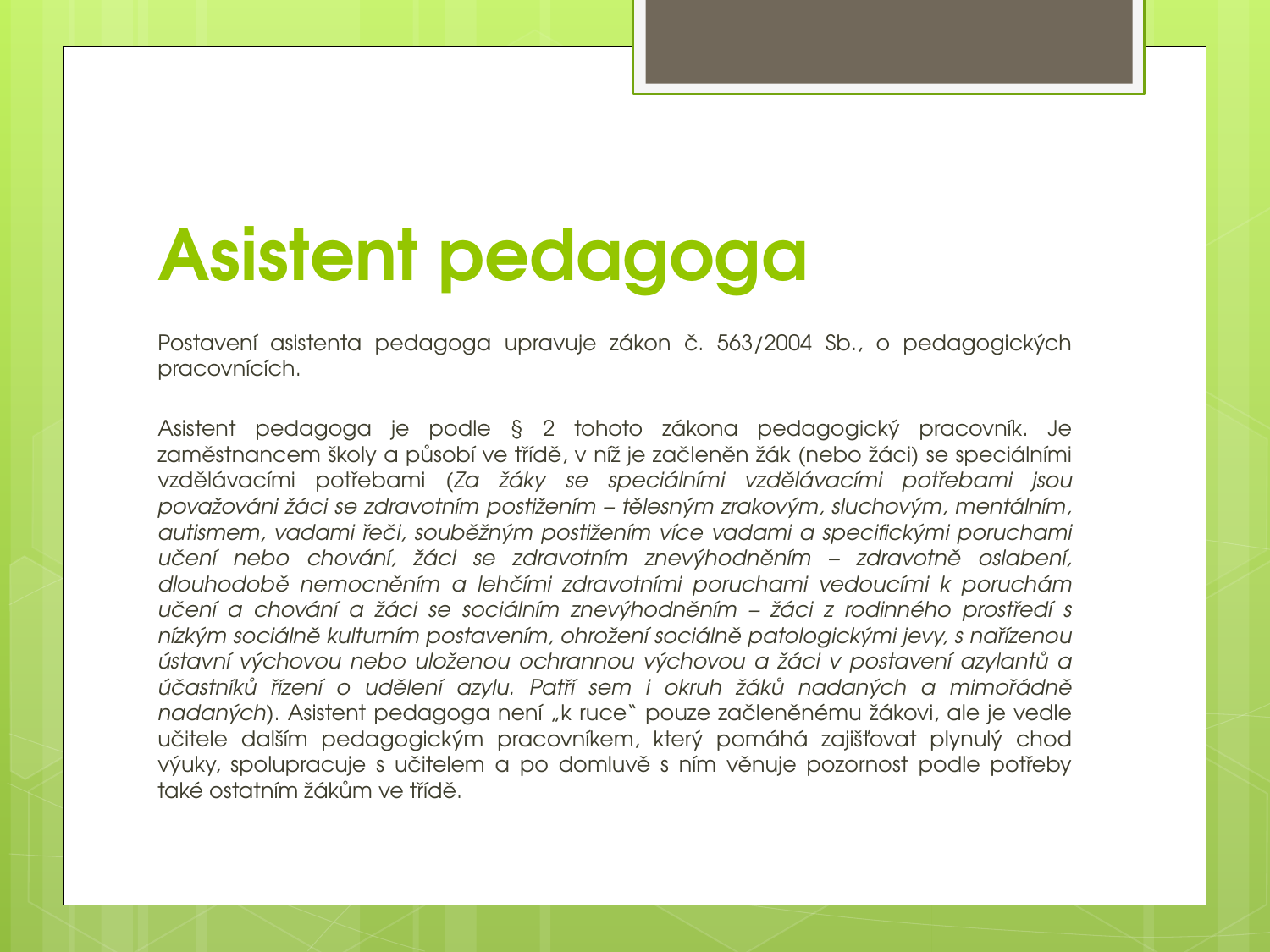

# Asistent pedagoga
Postavení asistenta pedagoga upravuje zákon č. 563/2004 Sb., o pedagogických pracovnících.

Asistent pedagoga je podle § 2 tohoto zákona pedagogický pracovník. Je zaměstnancem školy a působí ve třídě, v níž je začleněn žák (nebo žáci) se speciálními vzdělávacími potřebami (Za žáky se speciálními vzdělávacími potřebami jsou považováni žáci se zdravotním postižením – tělesným zrakovým, sluchovým, mentálním, autismem, vadami řeči, souběžným postižením více vadami a specifickými poruchami učení nebo chování, žáci se zdravotním znevýhodněním – zdravotně oslabení, dlouhodobě nemocněním a lehčími zdravotními poruchami vedoucími k poruchám učení a chování a žáci se sociálním znevýhodněním – žáci z rodinného prostředí s nízkým sociálně kulturním postavením, ohrožení sociálně patologickými jevy, s nařízenou ústavní výchovou nebo uloženou ochrannou výchovou a žáci v postavení azylantů a účastníků řízení o udělení azylu. Patří sem i okruh žáků nadaných a mimořádně nadaných). Asistent pedagoga není „k ruce“ pouze začleněnému žákovi, ale je vedle učitele dalším pedagogickým pracovníkem, který pomáhá zajišťovat plynulý chod výuky, spolupracuje s učitelem a po domluvě s ním věnuje pozornost podle potřeby také ostatním žákům ve třídě.